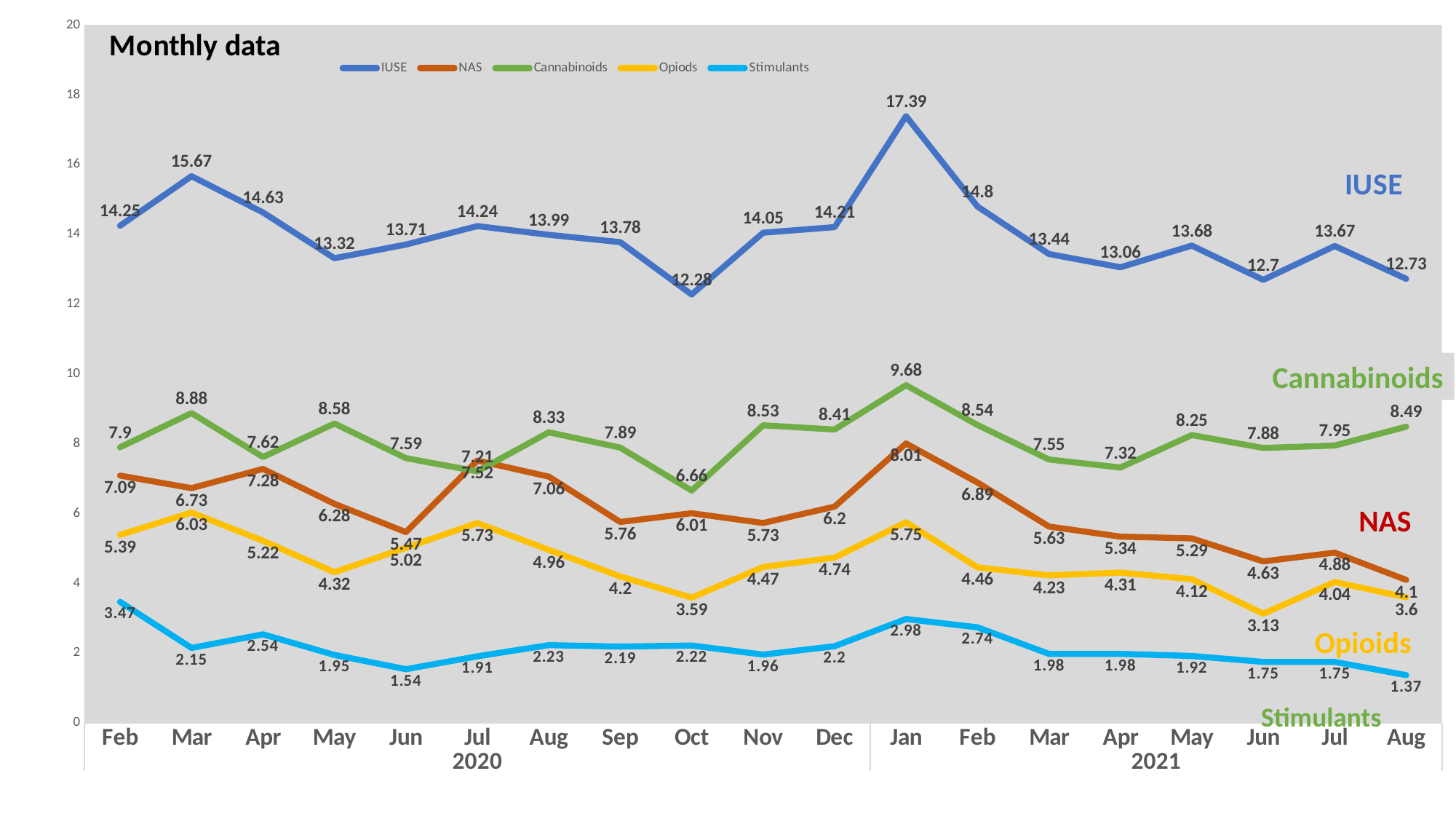

### Chart

| Category | IUSE | NAS | Cannabinoids | Opiods | Stimulants |
|---|---|---|---|---|---|
| Feb | 14.25 | 7.09 | 7.9 | 5.39 | 3.47 |
| Mar | 15.67 | 6.73 | 8.88 | 6.03 | 2.15 |
| Apr | 14.63 | 7.28 | 7.62 | 5.22 | 2.54 |
| May | 13.32 | 6.28 | 8.58 | 4.32 | 1.95 |
| Jun | 13.71 | 5.47 | 7.59 | 5.02 | 1.54 |
| Jul | 14.24 | 7.52 | 7.21 | 5.73 | 1.91 |
| Aug | 13.99 | 7.06 | 8.33 | 4.96 | 2.23 |
| Sep | 13.78 | 5.76 | 7.89 | 4.2 | 2.19 |
| Oct | 12.28 | 6.01 | 6.66 | 3.59 | 2.22 |
| Nov | 14.05 | 5.73 | 8.53 | 4.47 | 1.96 |
| Dec | 14.21 | 6.2 | 8.41 | 4.74 | 2.2 |
| Jan | 17.39 | 8.01 | 9.68 | 5.75 | 2.98 |
| Feb | 14.8 | 6.89 | 8.54 | 4.46 | 2.74 |
| Mar | 13.44 | 5.63 | 7.55 | 4.23 | 1.98 |
| Apr | 13.06 | 5.34 | 7.32 | 4.31 | 1.98 |
| May | 13.68 | 5.29 | 8.25 | 4.12 | 1.92 |
| Jun | 12.7 | 4.63 | 7.88 | 3.13 | 1.75 |
| Jul | 13.67 | 4.88 | 7.95 | 4.04 | 1.75 |
| Aug | 12.73 | 4.1 | 8.49 | 3.6 | 1.37 |
Cannabinoids
NAS
Opioids
Stimulants